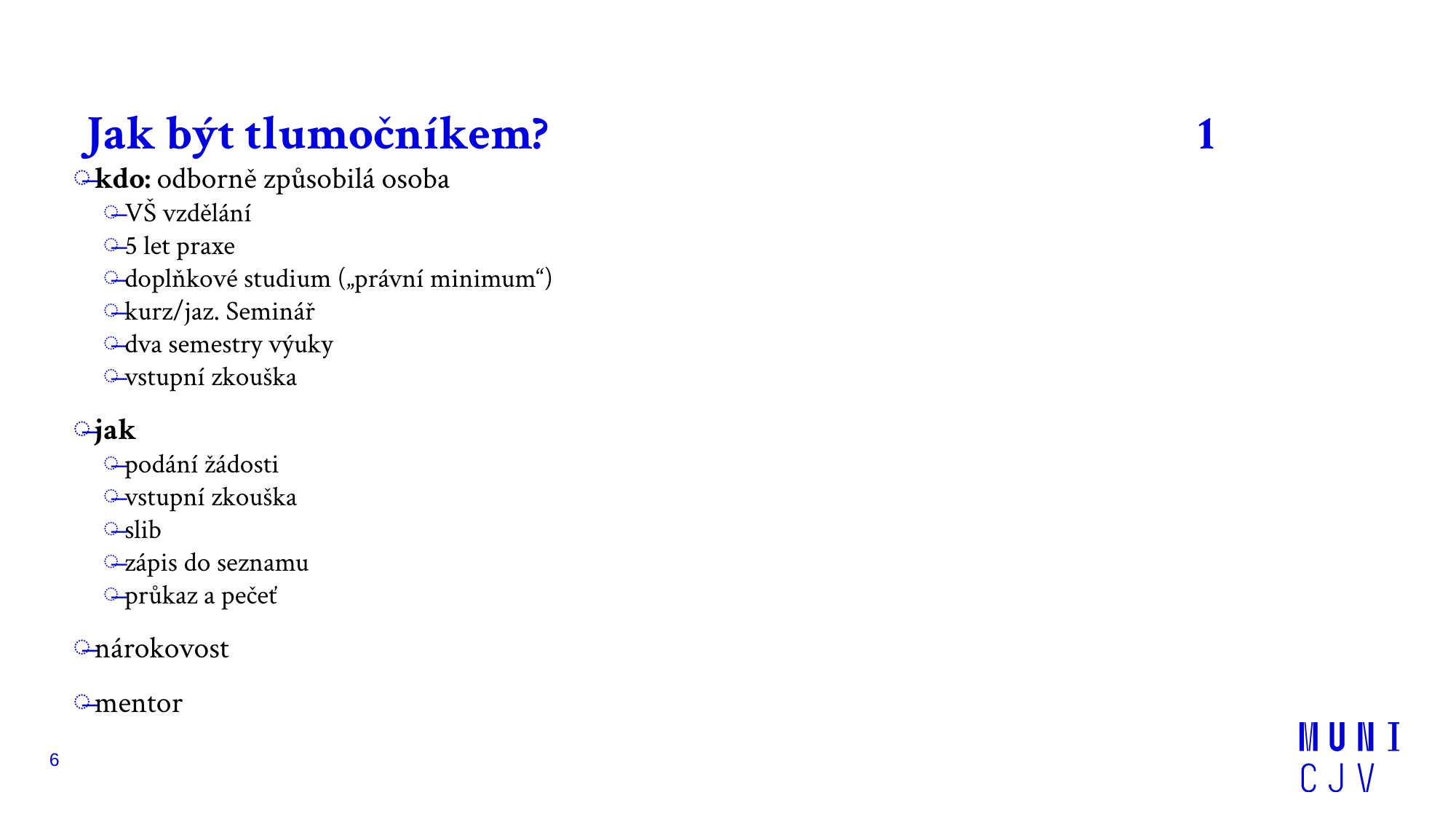

# Jak být tlumočníkem?                                                                  1
kdo: odborně způsobilá osoba
VŠ vzdělání
5 let praxe
doplňkové studium („právní minimum“)
kurz/jaz. Seminář
dva semestry výuky
vstupní zkouška
jak
podání žádosti
vstupní zkouška
slib
zápis do seznamu
průkaz a pečeť
nárokovost
mentor

6